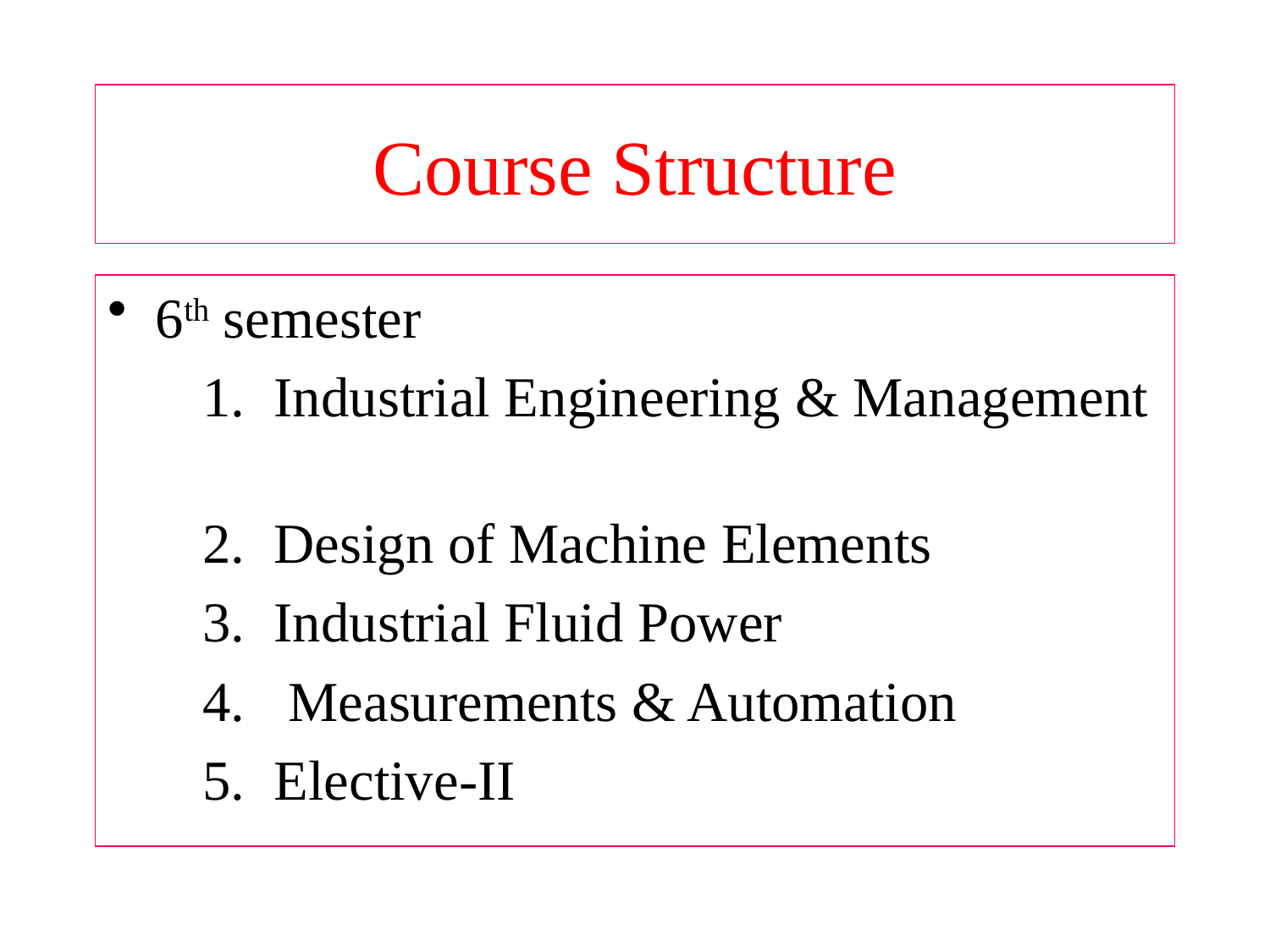

# Course Structure
6th semester
Industrial Engineering & Management
Design of Machine Elements
Industrial Fluid Power
 Measurements & Automation
Elective-II